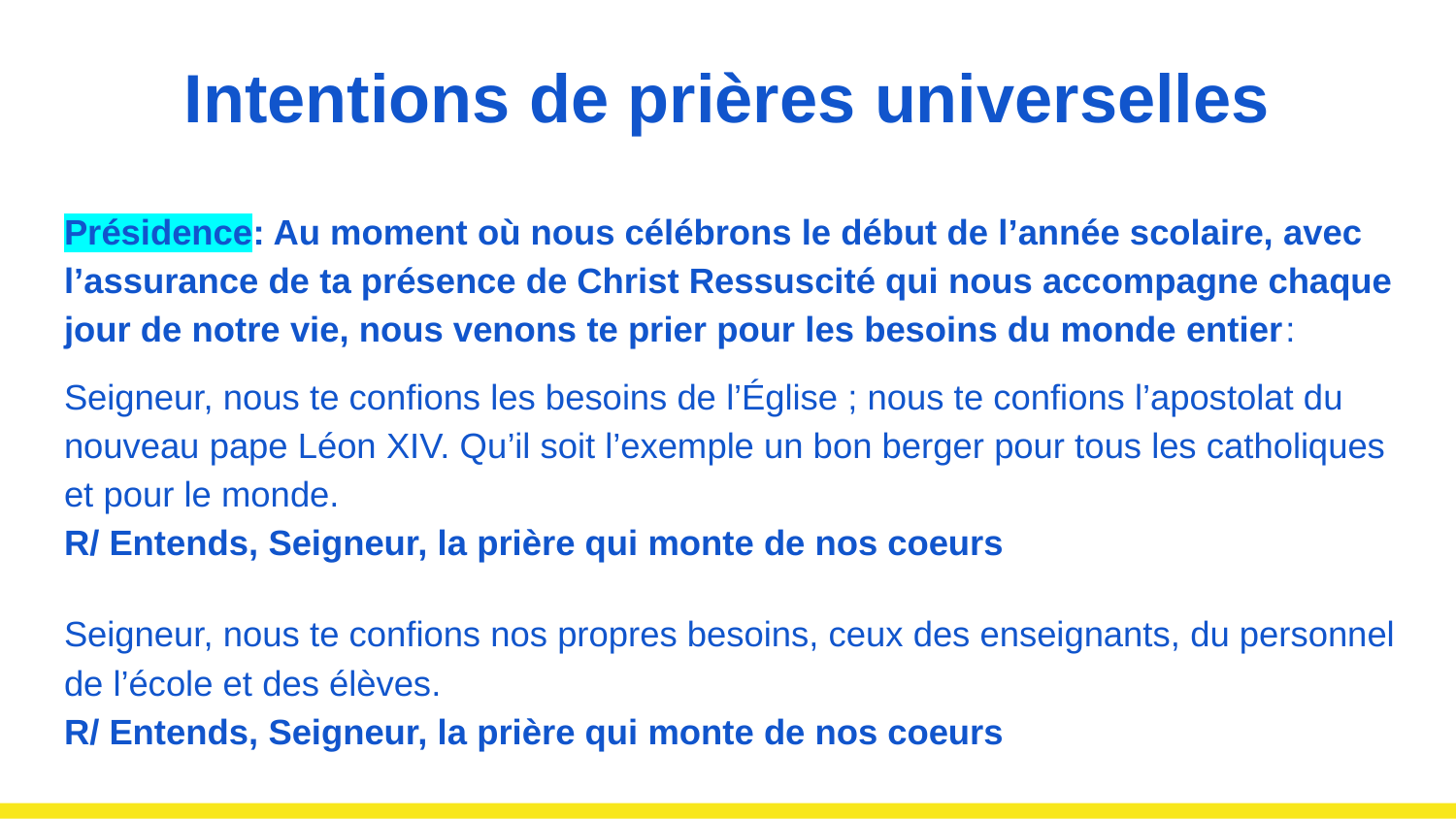

# Intentions de prières universelles
Présidence: Au moment où nous célébrons le début de l’année scolaire, avec l’assurance de ta présence de Christ Ressuscité qui nous accompagne chaque jour de notre vie, nous venons te prier pour les besoins du monde entier:
Seigneur, nous te confions les besoins de l’Église ; nous te confions l’apostolat du nouveau pape Léon XIV. Qu’il soit l’exemple un bon berger pour tous les catholiques et pour le monde.
R/ Entends, Seigneur, la prière qui monte de nos coeurs

Seigneur, nous te confions nos propres besoins, ceux des enseignants, du personnel de l’école et des élèves.
R/ Entends, Seigneur, la prière qui monte de nos coeurs